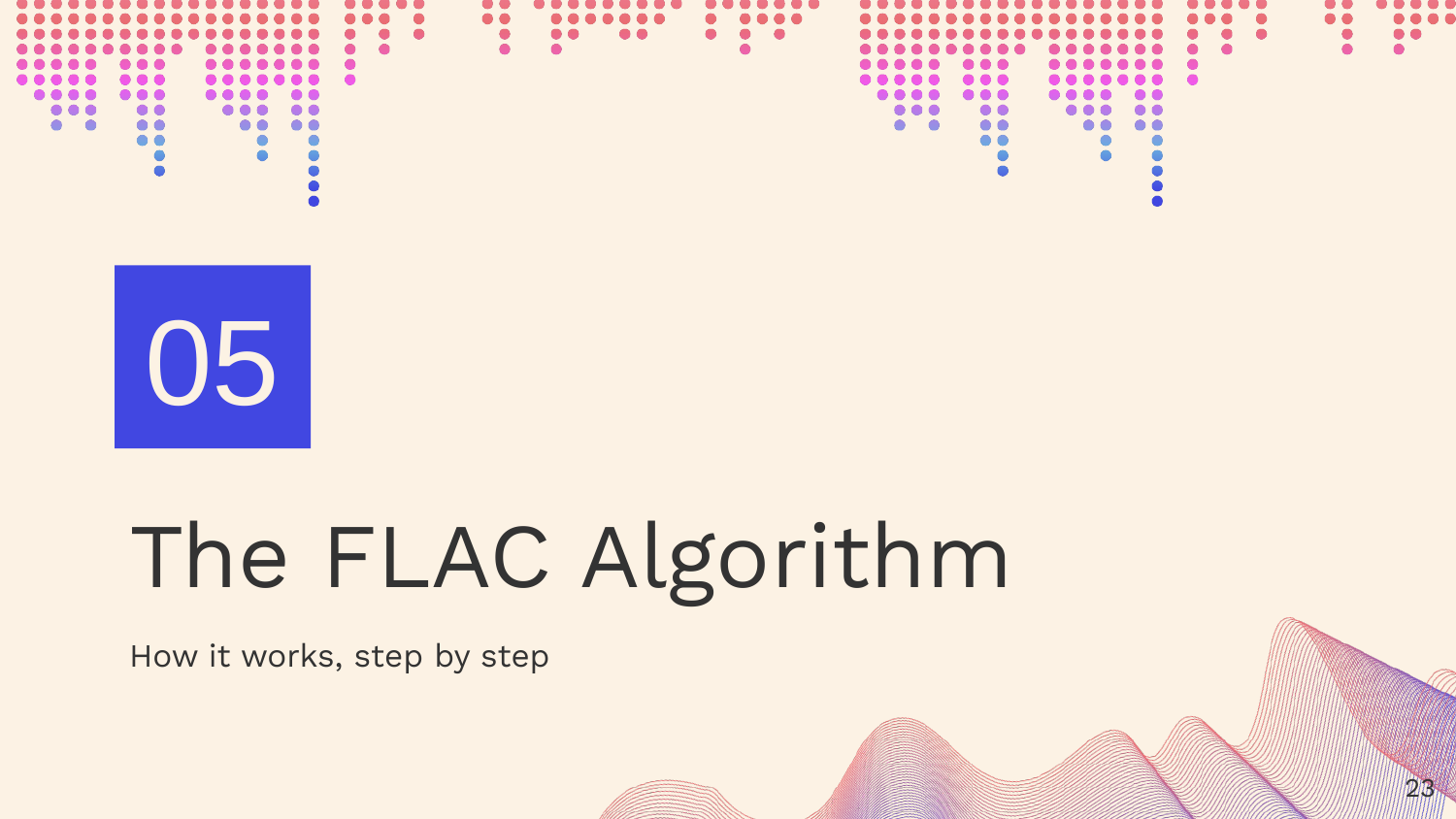

05
# The FLAC Algorithm
How it works, step by step
23